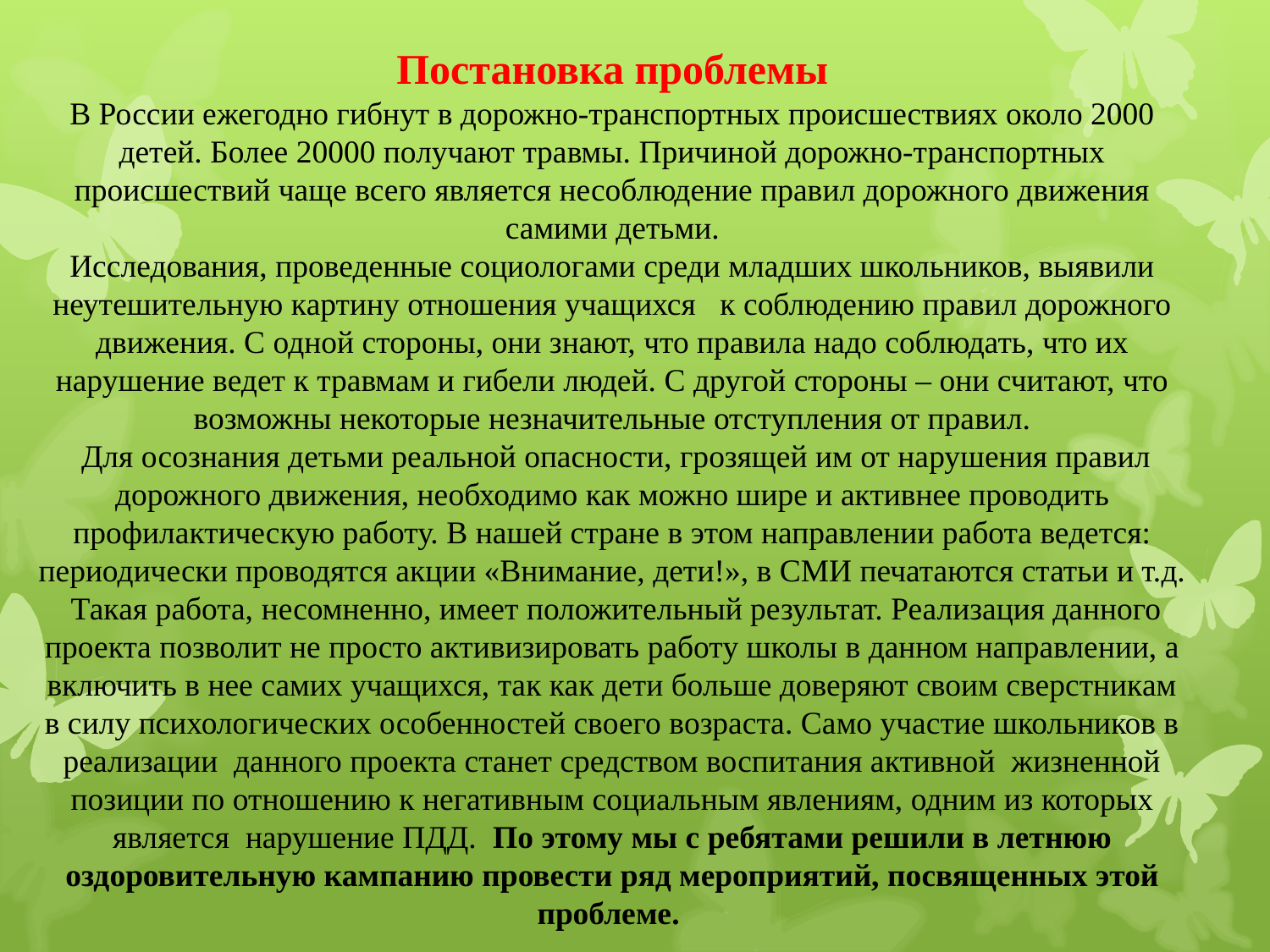

Постановка проблемы
В России ежегодно гибнут в дорожно-транспортных происшествиях около 2000 детей. Более 20000 получают травмы. Причиной дорожно-транспортных происшествий чаще всего является несоблюдение правил дорожного движения самими детьми.
Исследования, проведенные социологами среди младших школьников, выявили неутешительную картину отношения учащихся   к соблюдению правил дорожного движения. С одной стороны, они знают, что правила надо соблюдать, что их нарушение ведет к травмам и гибели людей. С другой стороны – они считают, что возможны некоторые незначительные отступления от правил.
 Для осознания детьми реальной опасности, грозящей им от нарушения правил дорожного движения, необходимо как можно шире и активнее проводить профилактическую работу. В нашей стране в этом направлении работа ведется: периодически проводятся акции «Внимание, дети!», в СМИ печатаются статьи и т.д.  Такая работа, несомненно, имеет положительный результат. Реализация данного проекта позволит не просто активизировать работу школы в данном направлении, а включить в нее самих учащихся, так как дети больше доверяют своим сверстникам в силу психологических особенностей своего возраста. Само участие школьников в реализации  данного проекта станет средством воспитания активной  жизненной позиции по отношению к негативным социальным явлениям, одним из которых является  нарушение ПДД.  По этому мы с ребятами решили в летнюю оздоровительную кампанию провести ряд мероприятий, посвященных этой проблеме.